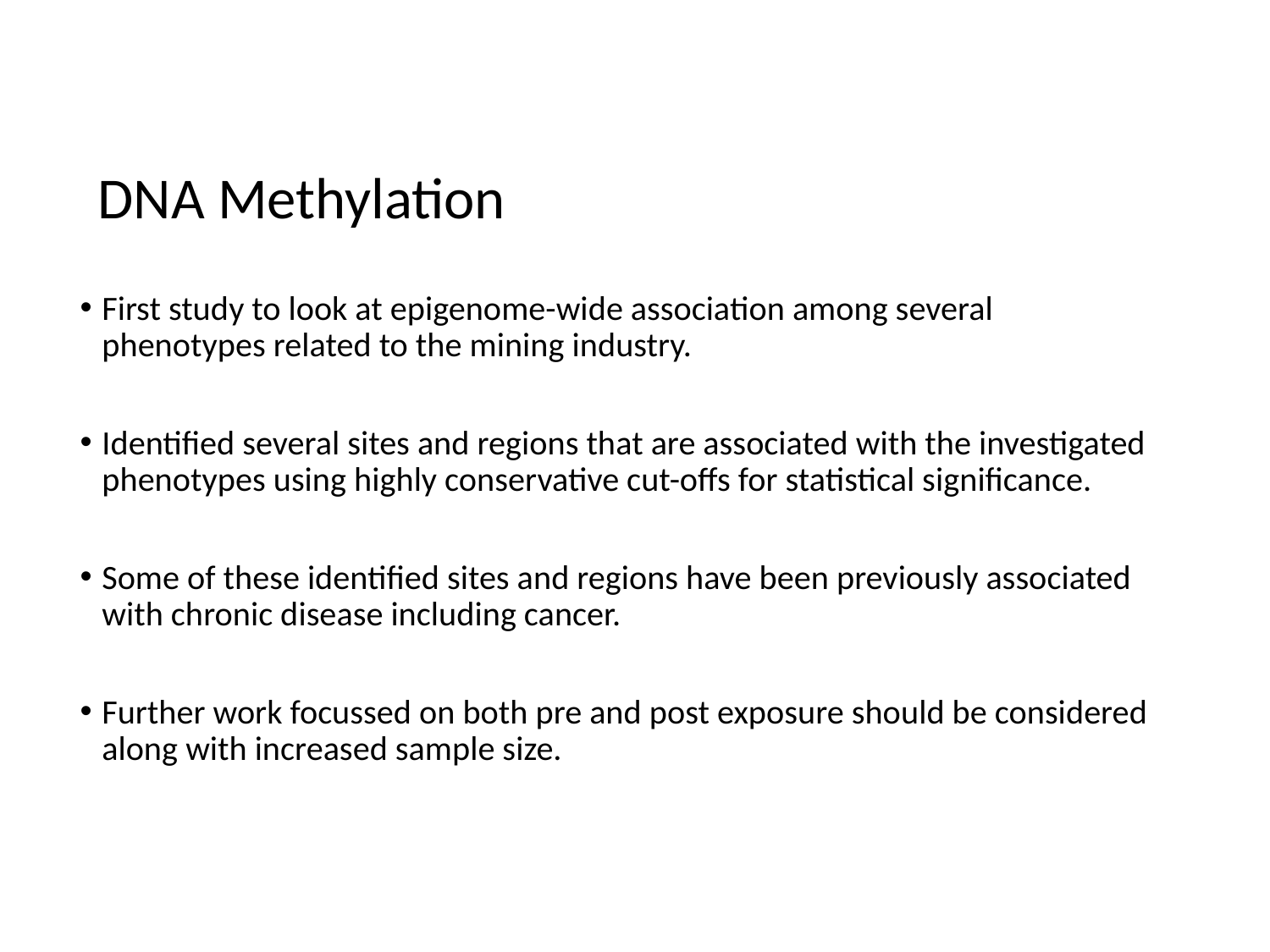

# DNA Methylation
First study to look at epigenome-wide association among several phenotypes related to the mining industry.

Identified several sites and regions that are associated with the investigated phenotypes using highly conservative cut-offs for statistical significance.

Some of these identified sites and regions have been previously associated with chronic disease including cancer.

Further work focussed on both pre and post exposure should be considered along with increased sample size.